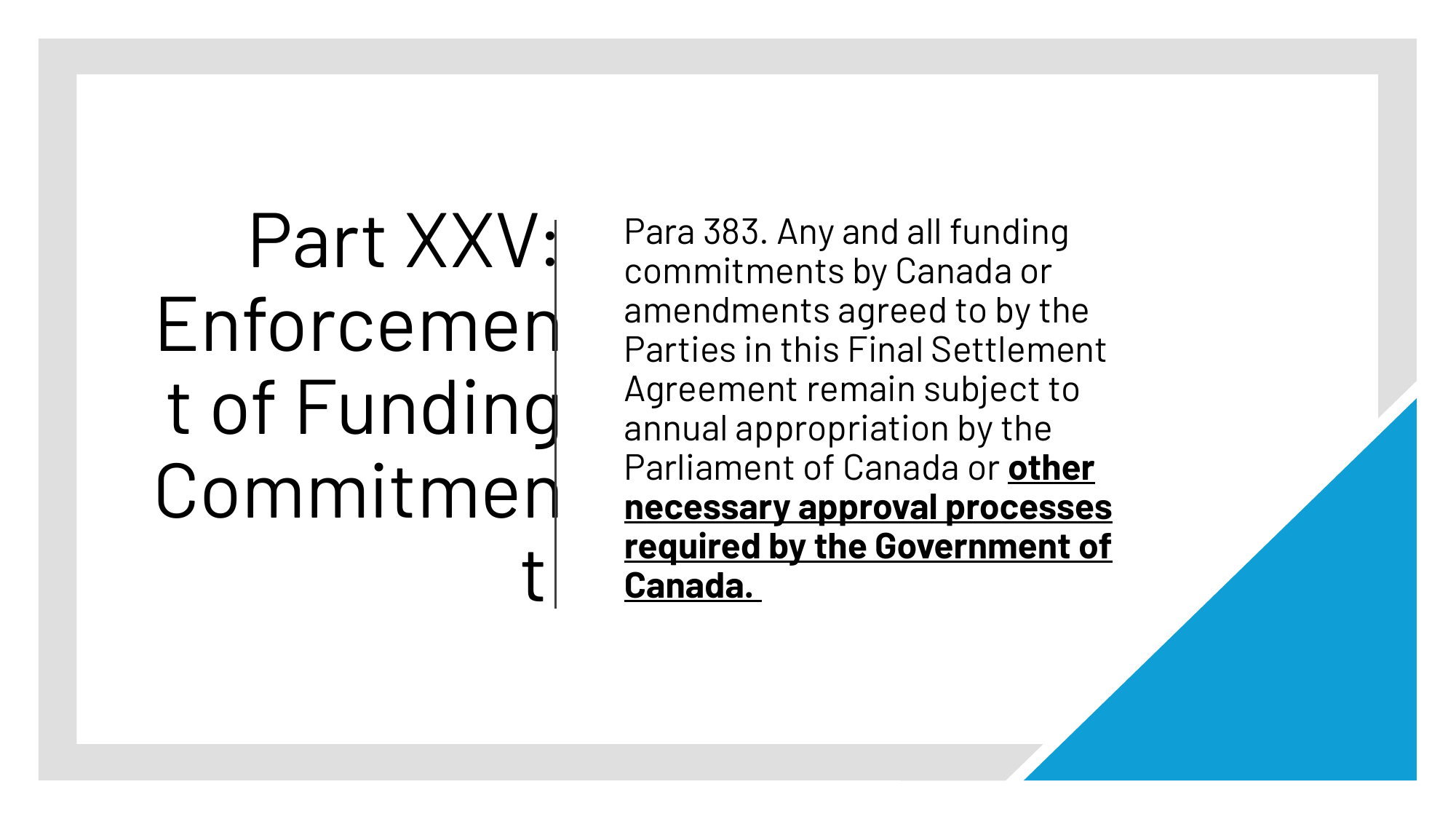

# Part XXV: Enforcement of Funding Commitment
Para 383. Any and all funding commitments by Canada or amendments agreed to by the Parties in this Final Settlement Agreement remain subject to annual appropriation by the Parliament of Canada or other necessary approval processes required by the Government of Canada.